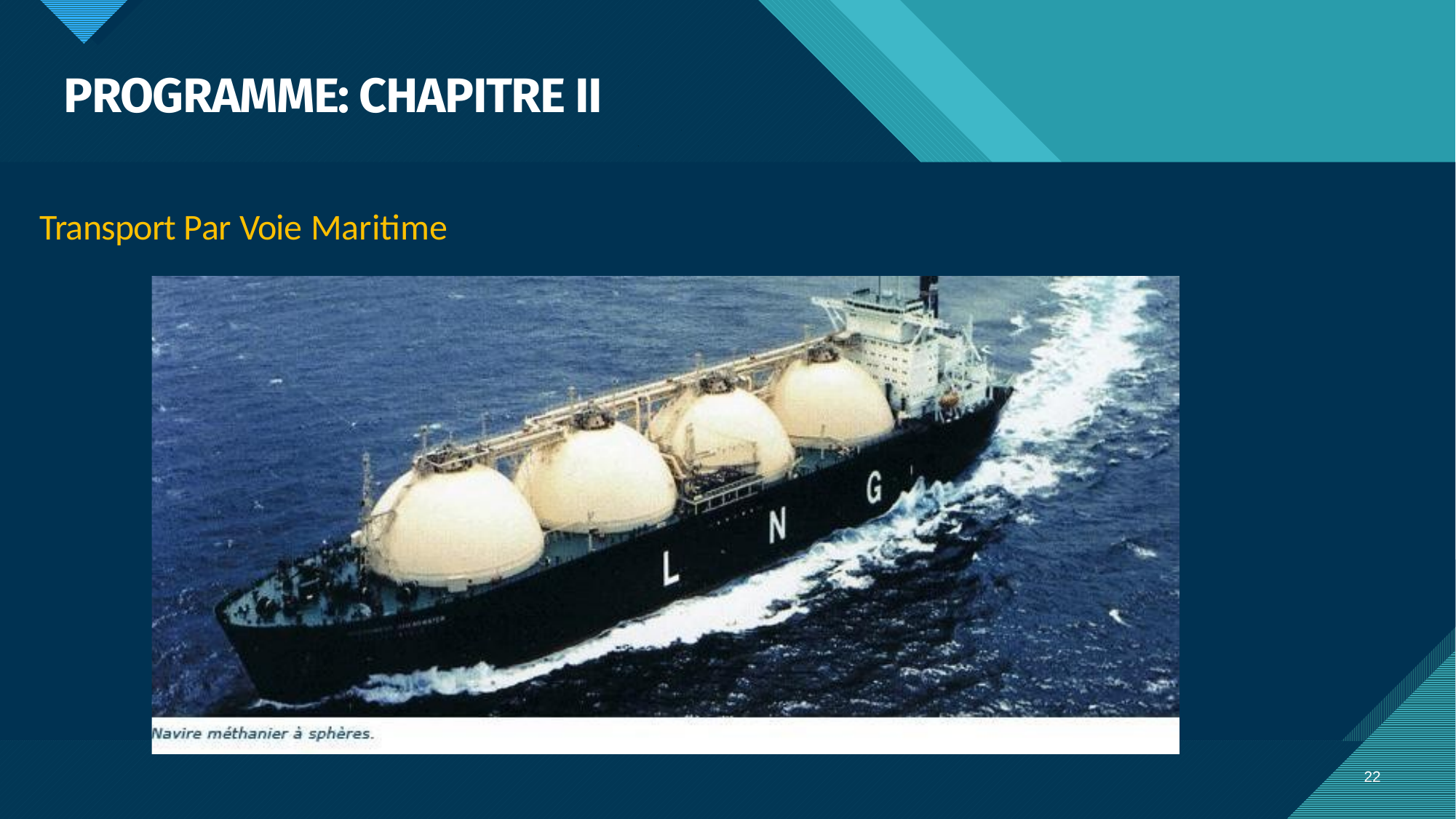

# PROGRAMME: CHAPITRE II

Transport Par Voie Maritime

22